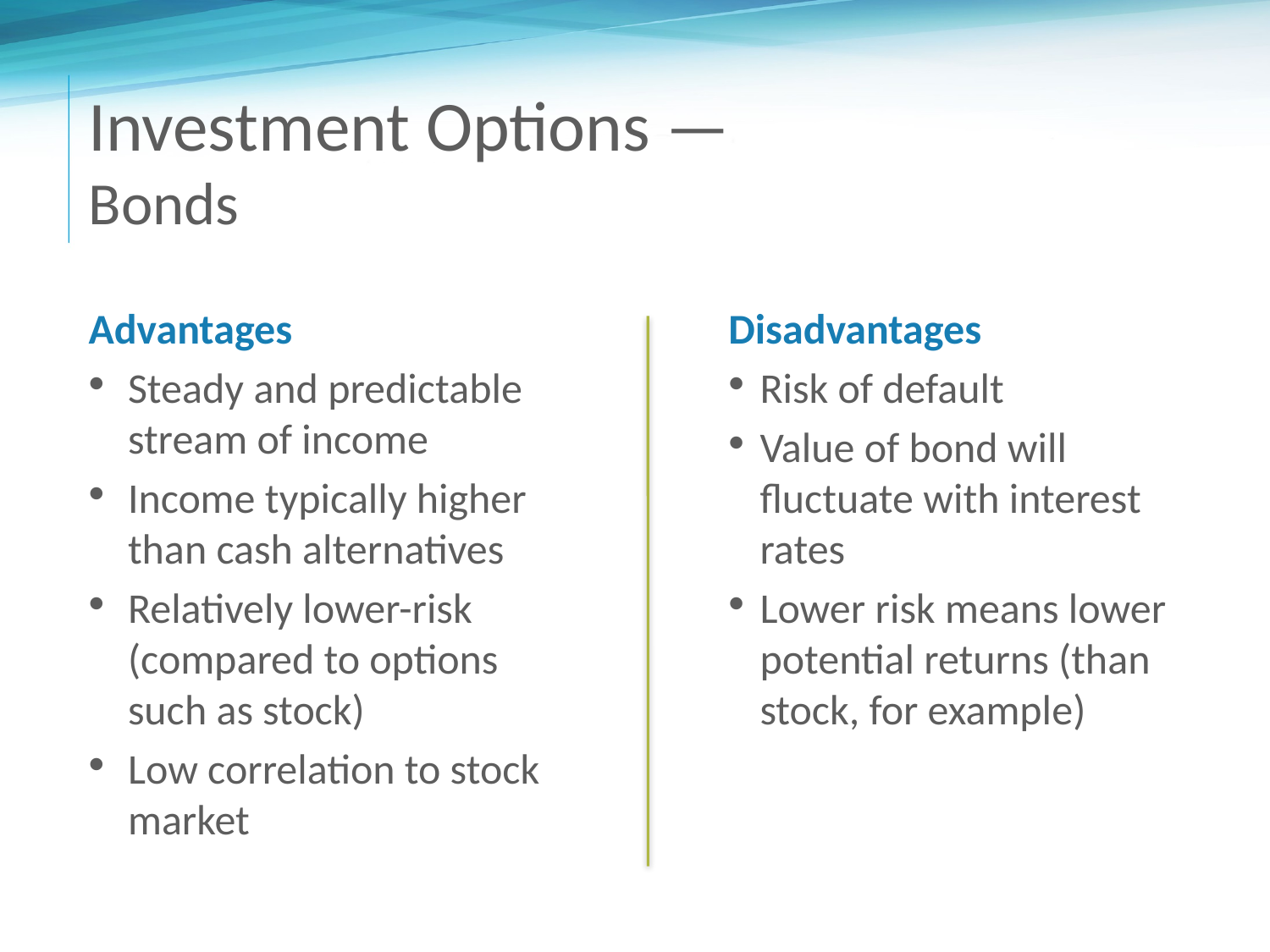

# Investment Options — Bonds
Advantages
Steady and predictable stream of income
Income typically higher than cash alternatives
Relatively lower-risk (compared to options such as stock)
Low correlation to stock market

Disadvantages
Risk of default
Value of bond will fluctuate with interest rates
Lower risk means lower potential returns (than stock, for example)